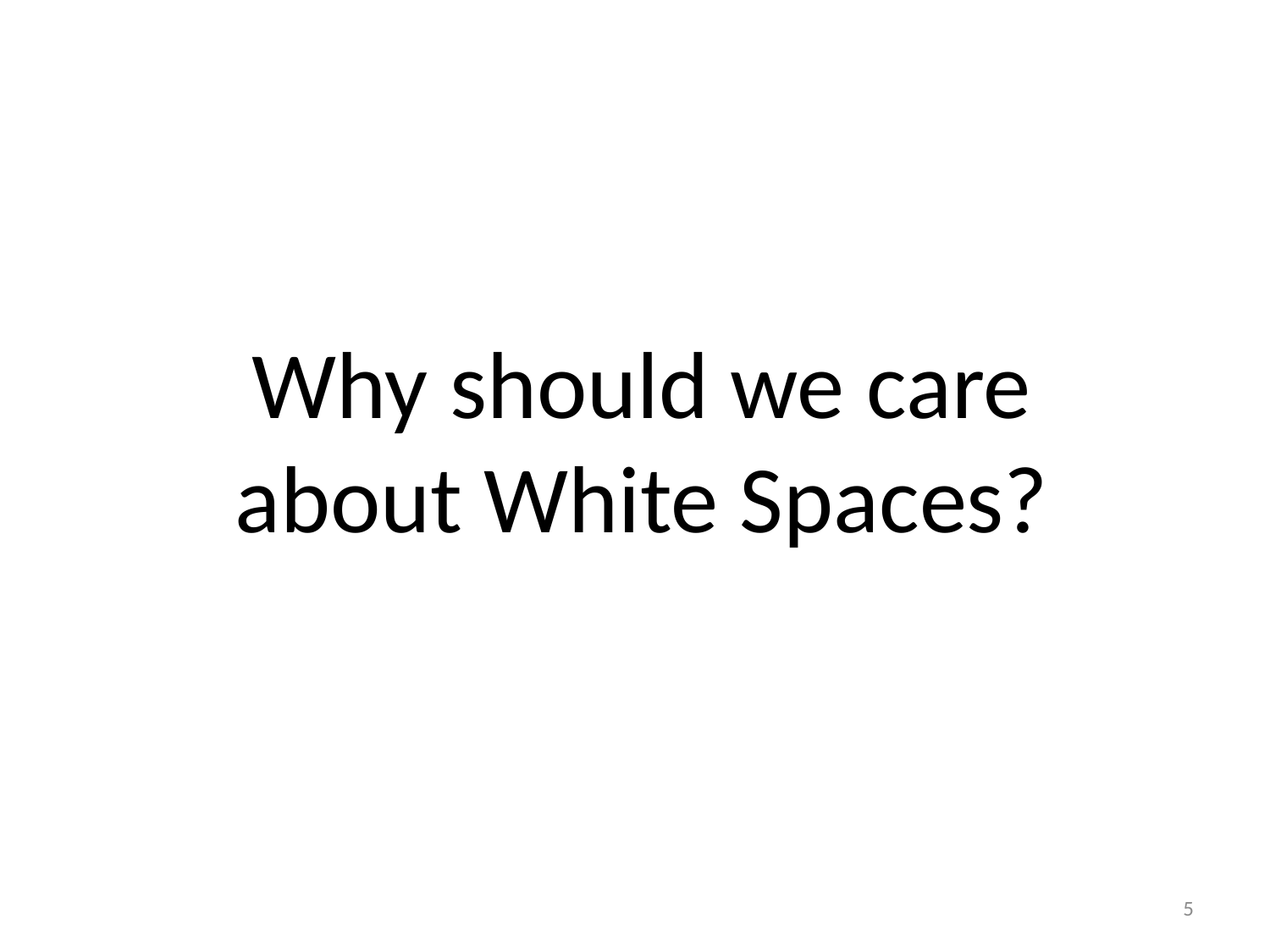

Why should we care about White Spaces?
5